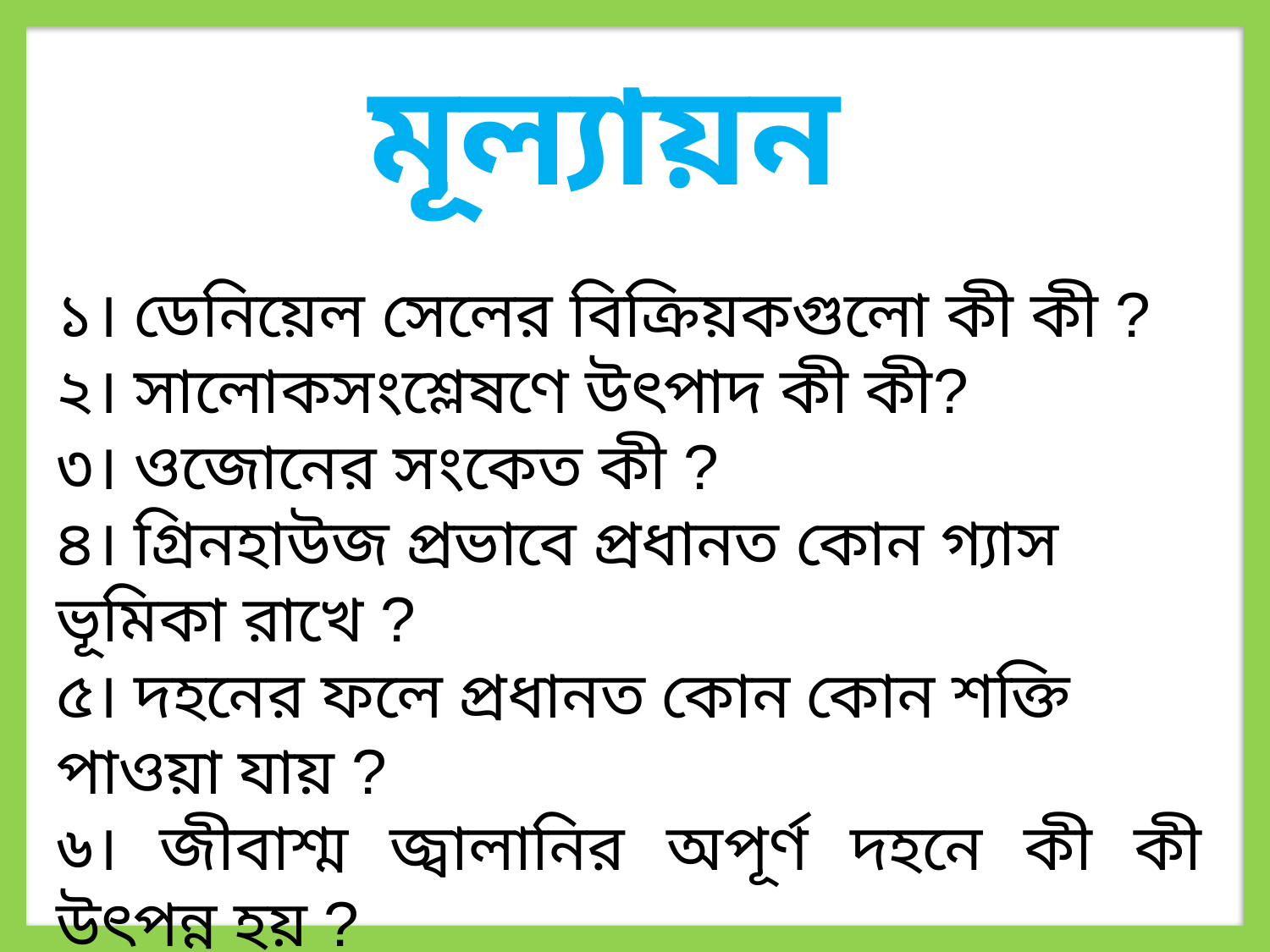

মূল্যায়ন
১। ডেনিয়েল সেলের বিক্রিয়কগুলো কী কী ?
২। সালোকসংশ্লেষণে উৎপাদ কী কী?
৩। ওজোনের সংকেত কী ?
৪। গ্রিনহাউজ প্রভাবে প্রধানত কোন গ্যাস ভূমিকা রাখে ?
৫। দহনের ফলে প্রধানত কোন কোন শক্তি পাওয়া যায় ?
৬। জীবাশ্ম জ্বালানির অপূর্ণ দহনে কী কী উৎপন্ন হয় ?